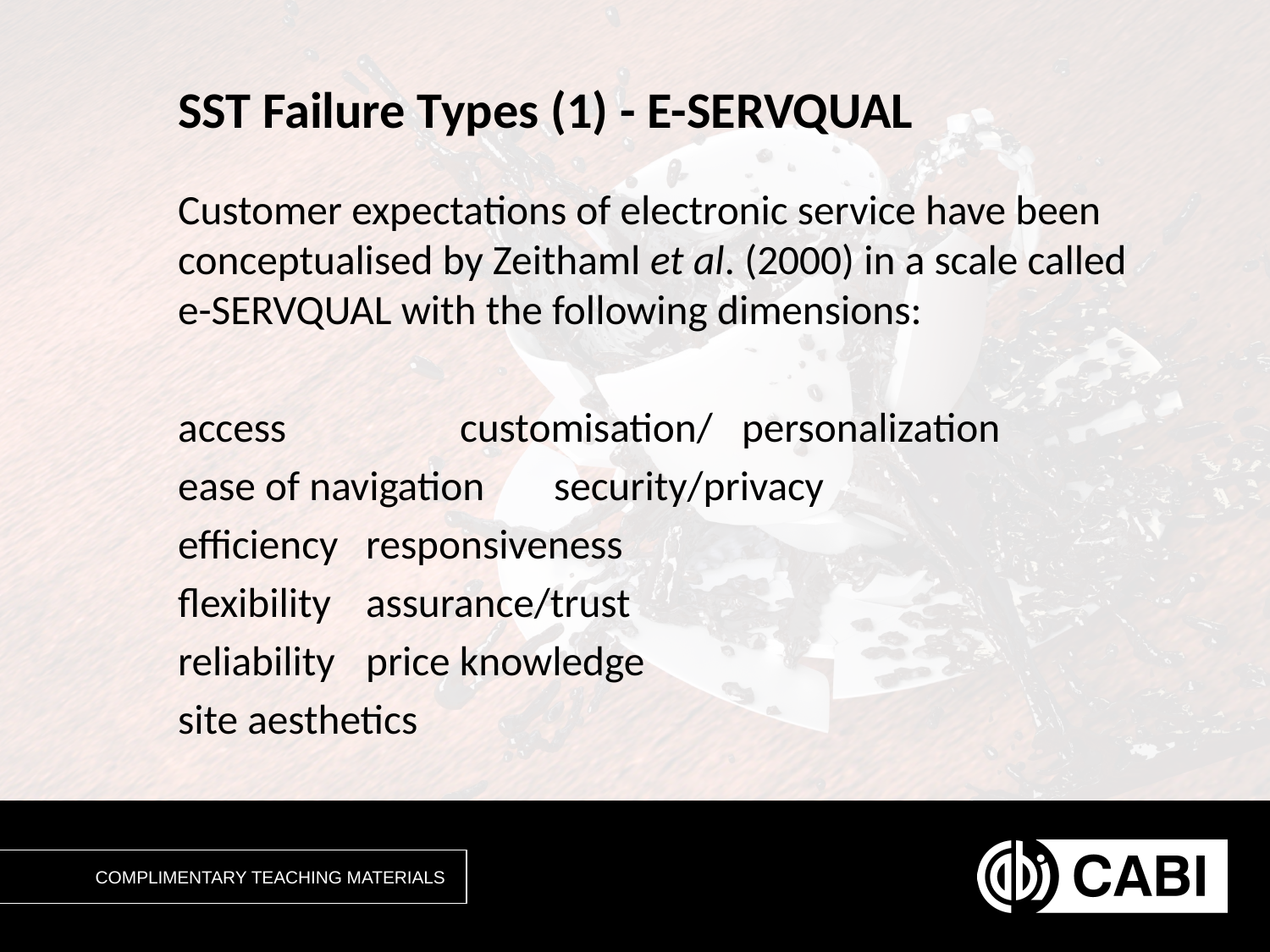

# SST Failure Types (1) - E-SERVQUAL
Customer expectations of electronic service have been conceptualised by Zeithaml et al. (2000) in a scale called e-SERVQUAL with the following dimensions:

access 					 	customisation/												personalization
ease of navigation 			security/privacy
efficiency 					responsiveness
flexibility					assurance/trust
reliability					price knowledge
site aesthetics